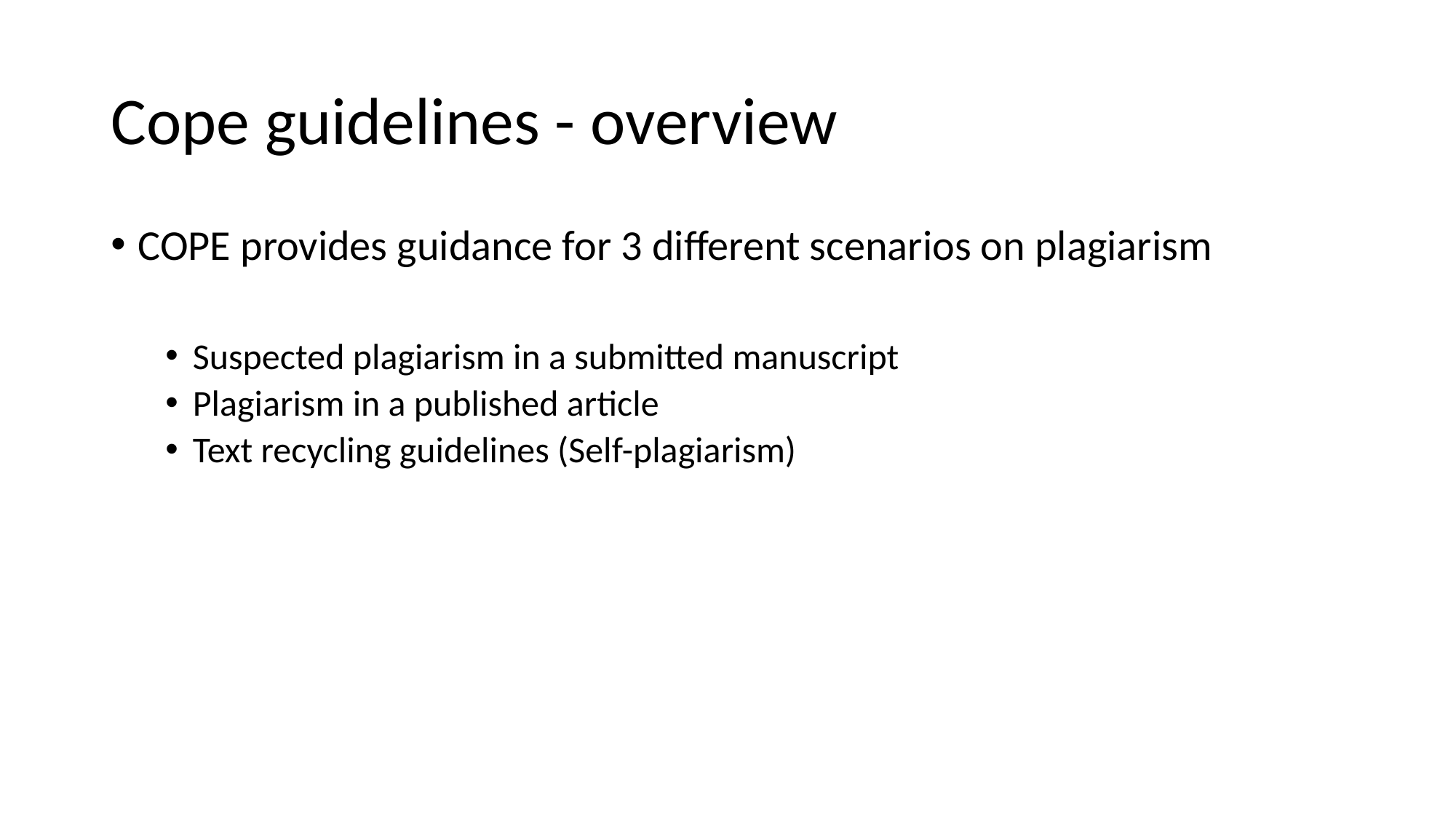

# Cope guidelines - overview
COPE provides guidance for 3 different scenarios on plagiarism

Suspected plagiarism in a submitted manuscript
Plagiarism in a published article
Text recycling guidelines (Self-plagiarism)